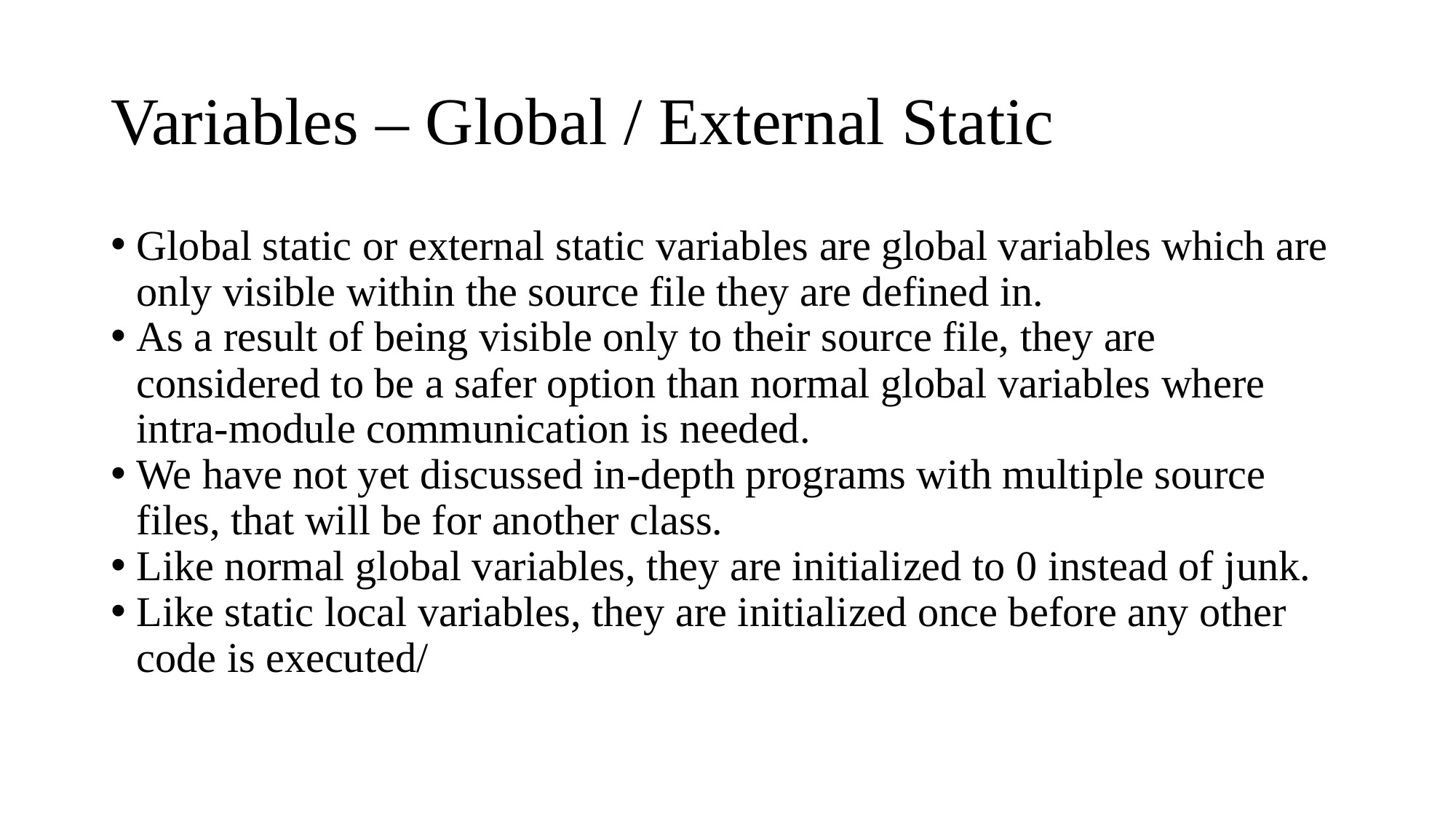

Variables – Global / External Static
Global static or external static variables are global variables which are only visible within the source file they are defined in.
As a result of being visible only to their source file, they are considered to be a safer option than normal global variables where intra-module communication is needed.
We have not yet discussed in-depth programs with multiple source files, that will be for another class.
Like normal global variables, they are initialized to 0 instead of junk.
Like static local variables, they are initialized once before any other code is executed/